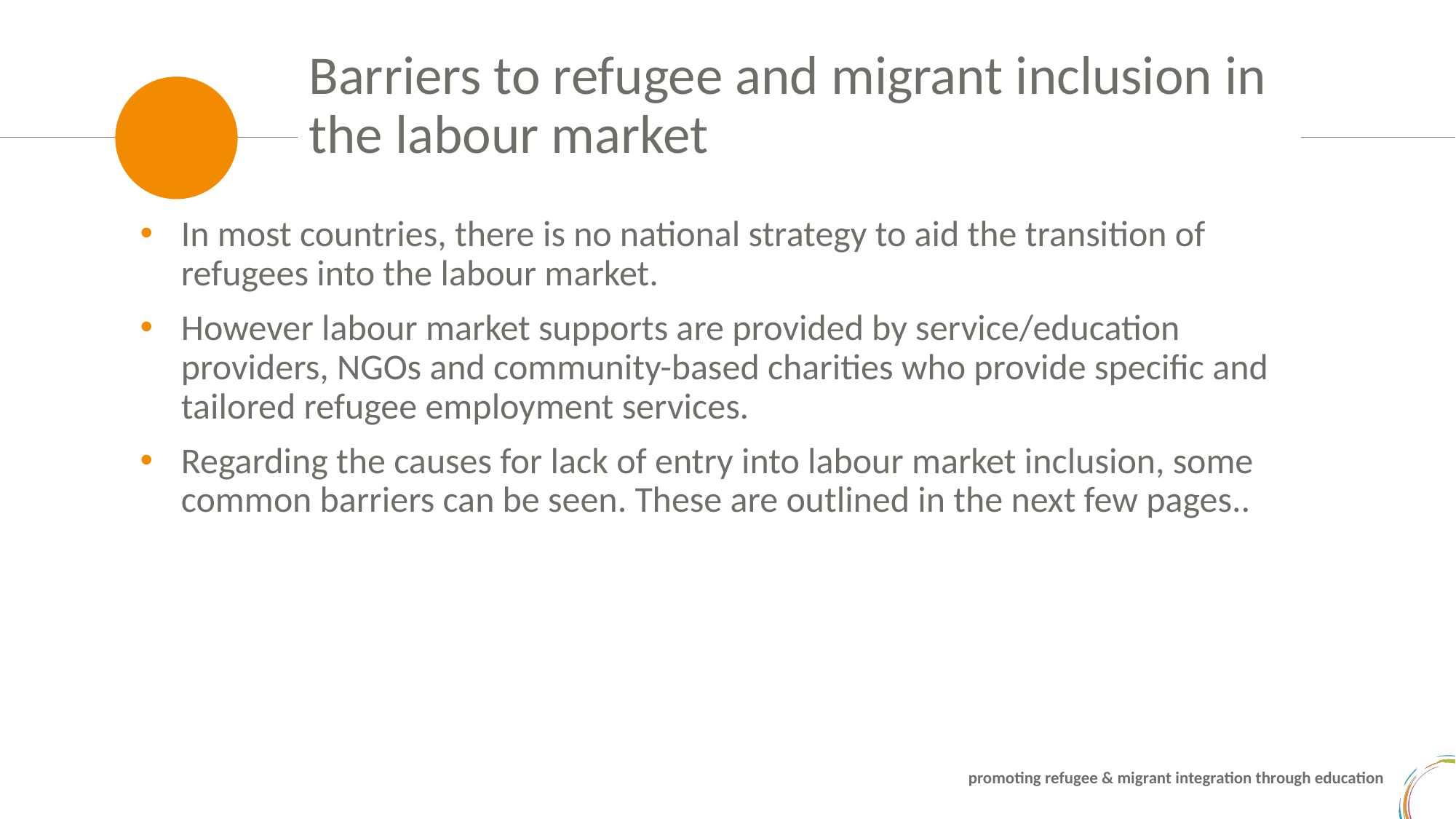

Barriers to refugee and migrant inclusion in the labour market
In most countries, there is no national strategy to aid the transition of refugees into the labour market.
However labour market supports are provided by service/education providers, NGOs and community-based charities who provide specific and tailored refugee employment services.
Regarding the causes for lack of entry into labour market inclusion, some common barriers can be seen. These are outlined in the next few pages..